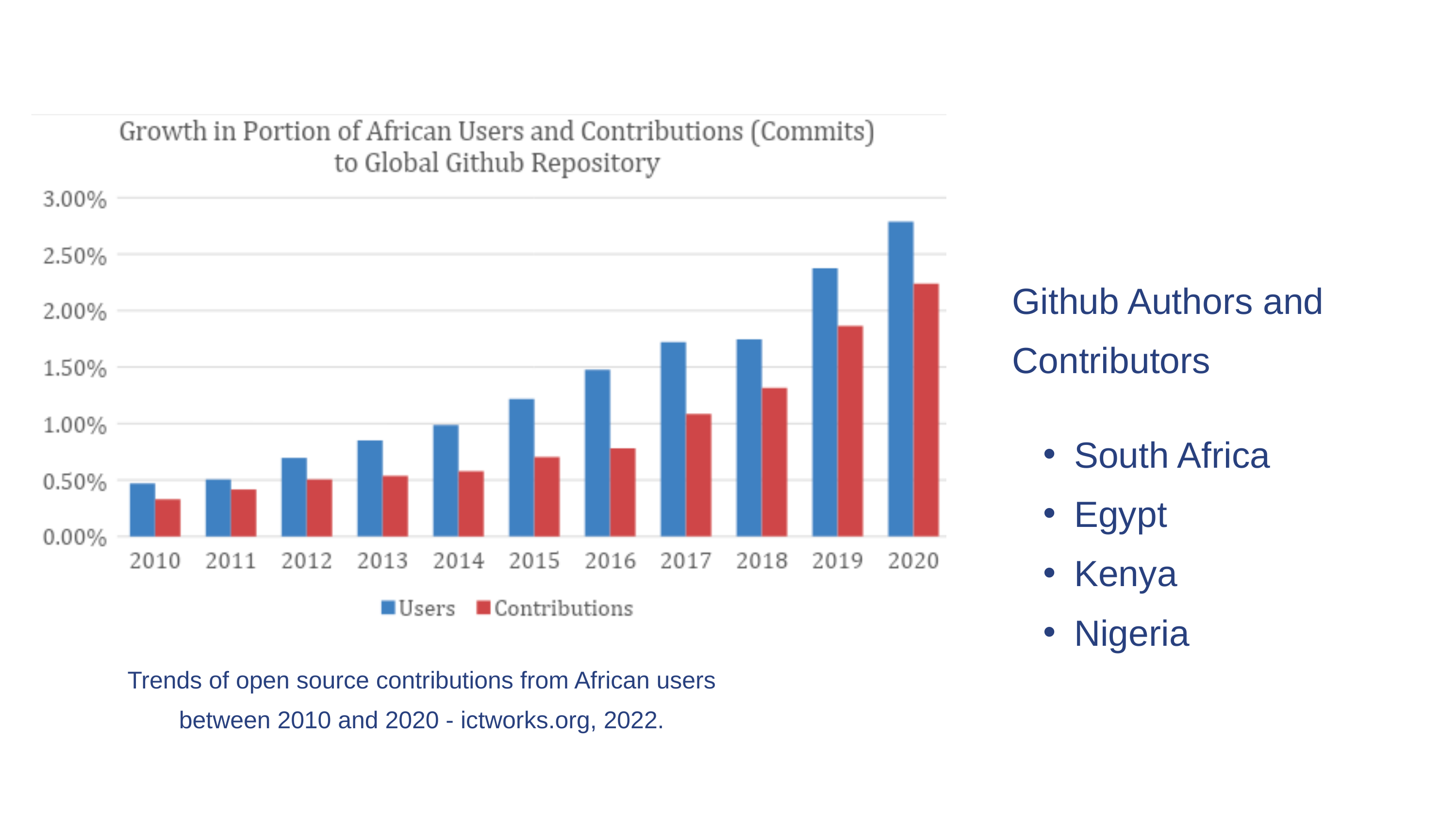

Github Authors and Contributors
South Africa
Egypt
Kenya
Nigeria
Trends of open source contributions from African users between 2010 and 2020 - ictworks.org, 2022.